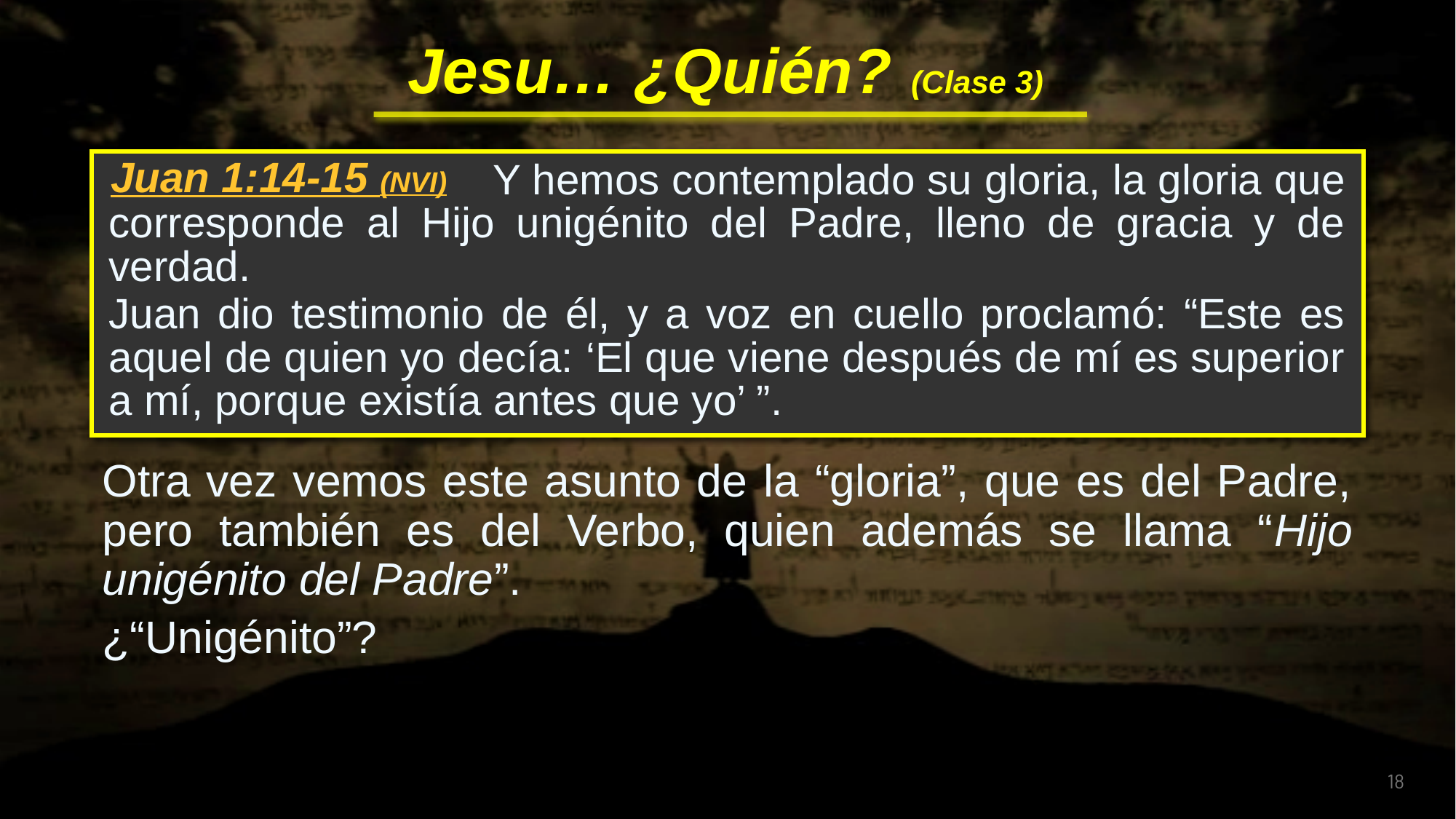

Vino a lo que era suyo, pero los suyos no lo recibieron. Mas a cuantos lo recibieron, a los que creen en su nombre, les dio el derecho de ser hijos de Dios. Estos no nacen de la sangre, ni por deseos naturales, ni por voluntad humana, sino que nacen de Dios.
Y el Verbo se hizo hombre y habitó entre nosotros.
Juan 1:12-14 (NVI)
Juan 1:14-15 (NVI)
                               Y hemos contemplado su gloria, la gloria que corresponde al Hijo unigénito del Padre, lleno de gracia y de verdad.
Juan dio testimonio de él, y a voz en cuello proclamó: “Este es aquel de quien yo decía: ‘El que viene después de mí es superior a mí, porque existía antes que yo’ ”.
Otra vez vemos este asunto de la “gloria”, que es del Padre, pero también es del Verbo, quien además se llama “Hijo unigénito del Padre”.
¿“Unigénito”?